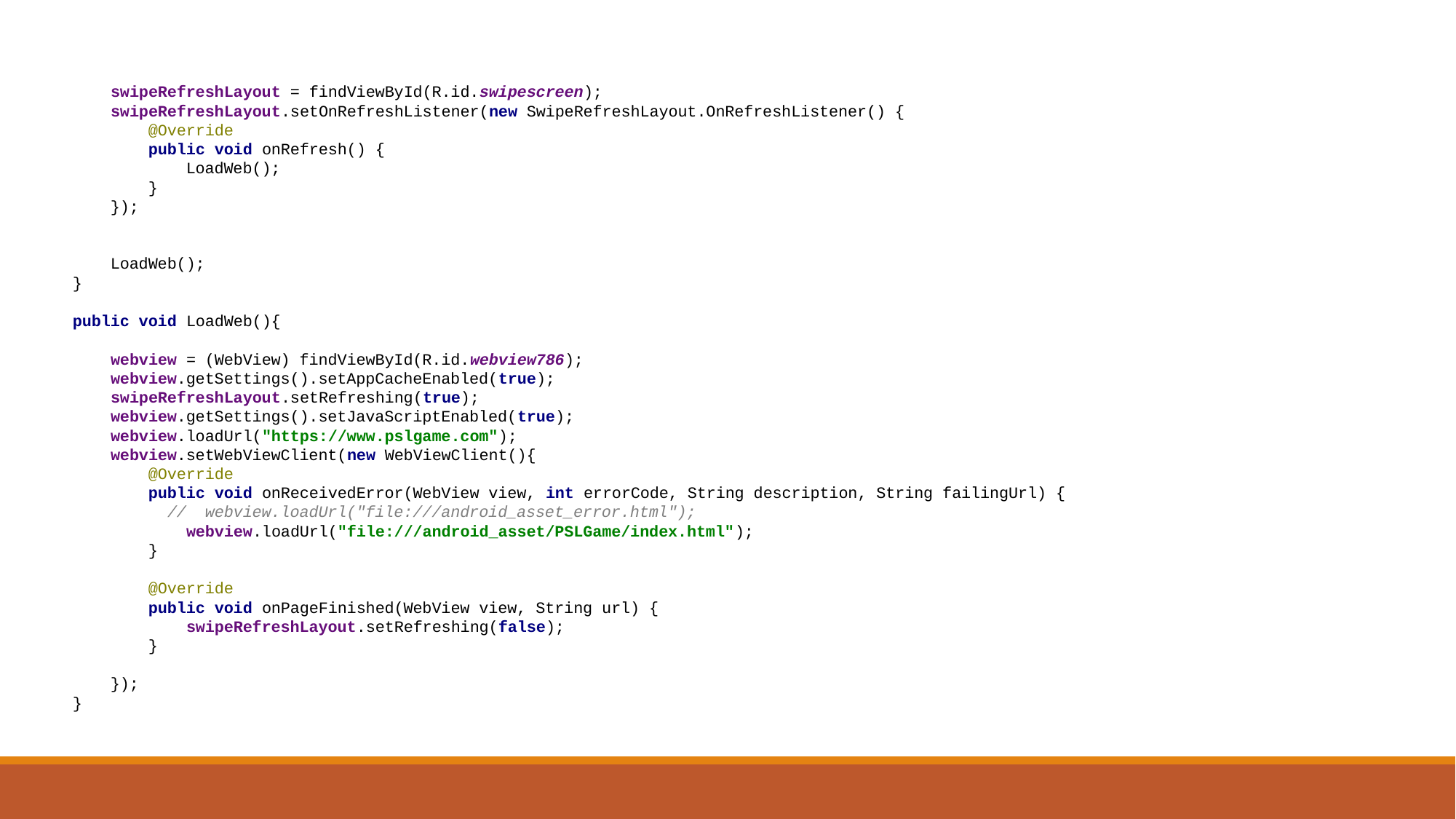

swipeRefreshLayout = findViewById(R.id.swipescreen);
    swipeRefreshLayout.setOnRefreshListener(new SwipeRefreshLayout.OnRefreshListener() {
        @Override
        public void onRefresh() {
            LoadWeb();
        }
    });
    LoadWeb();
}
public void LoadWeb(){
    webview = (WebView) findViewById(R.id.webview786);
    webview.getSettings().setAppCacheEnabled(true);
    swipeRefreshLayout.setRefreshing(true);
    webview.getSettings().setJavaScriptEnabled(true);
    webview.loadUrl("https://www.pslgame.com");
    webview.setWebViewClient(new WebViewClient(){
        @Override
        public void onReceivedError(WebView view, int errorCode, String description, String failingUrl) {
          //  webview.loadUrl("file:///android_asset_error.html");
            webview.loadUrl("file:///android_asset/PSLGame/index.html");
        }
        @Override
        public void onPageFinished(WebView view, String url) {
            swipeRefreshLayout.setRefreshing(false);
        }
    });
}
#